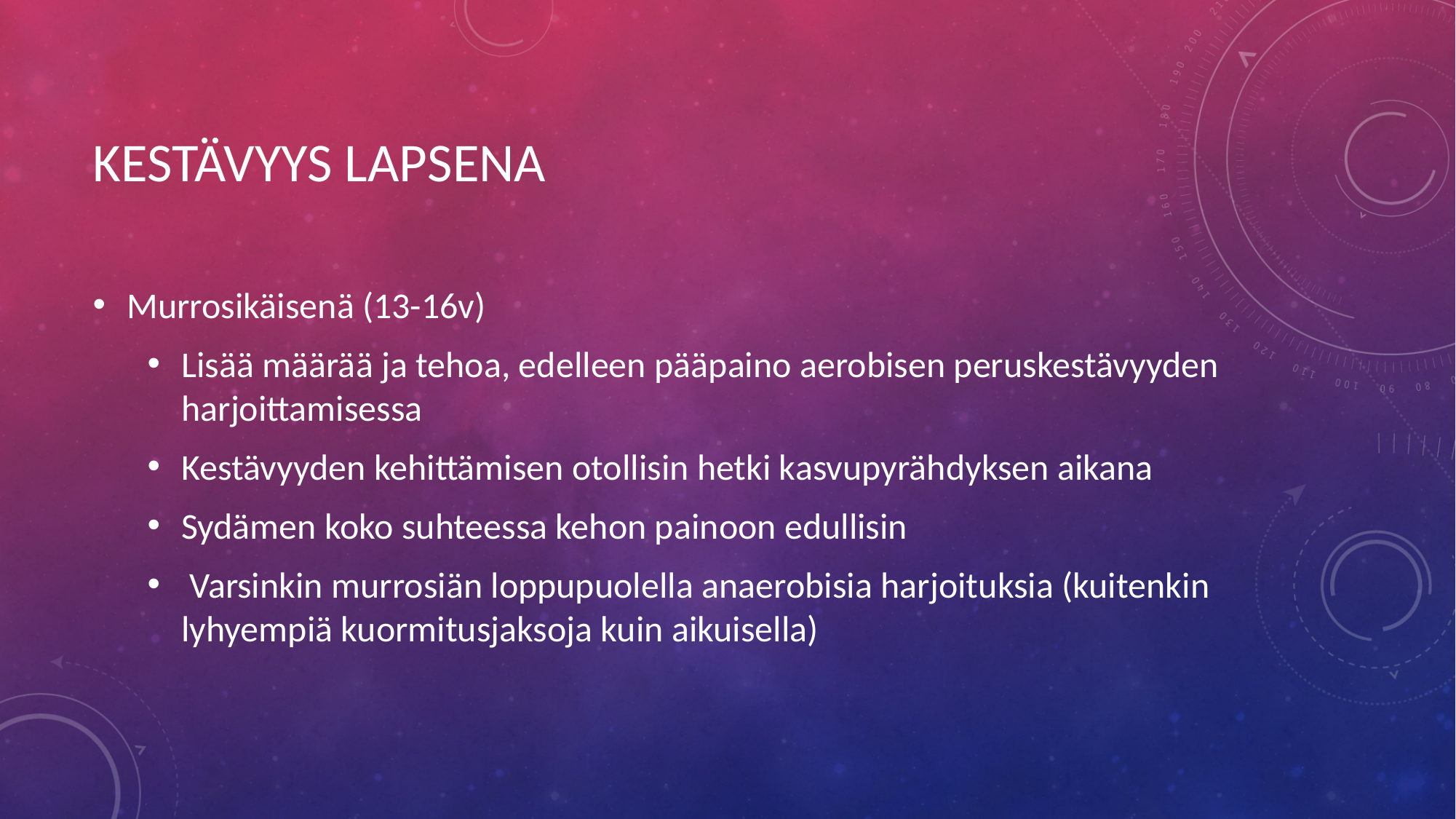

# Kestävyys lapsena
Murrosikäisenä (13-16v)
Lisää määrää ja tehoa, edelleen pääpaino aerobisen peruskestävyyden harjoittamisessa
Kestävyyden kehittämisen otollisin hetki kasvupyrähdyksen aikana
Sydämen koko suhteessa kehon painoon edullisin
 Varsinkin murrosiän loppupuolella anaerobisia harjoituksia (kuitenkin lyhyempiä kuormitusjaksoja kuin aikuisella)